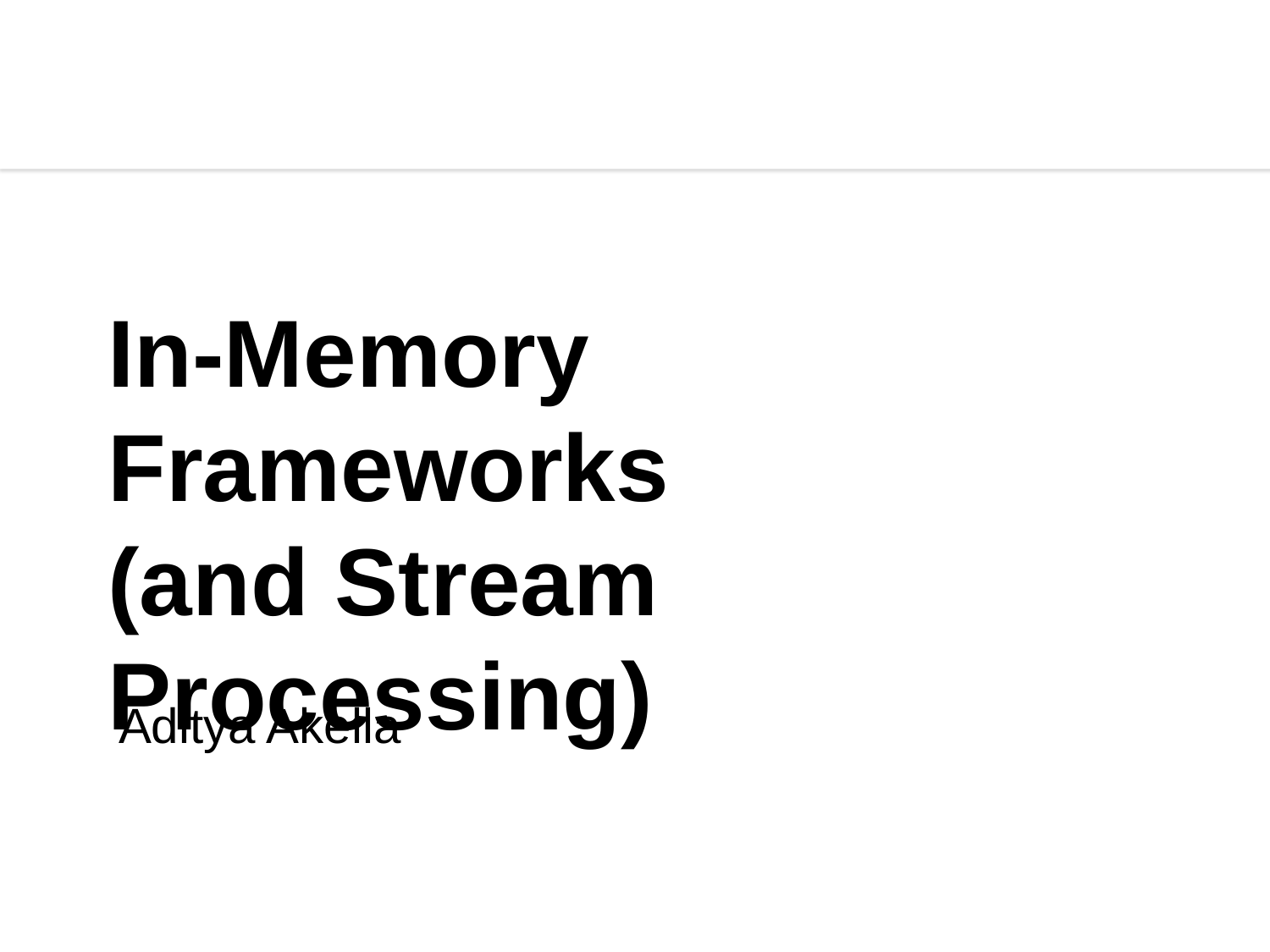

# In-Memory Frameworks (and Stream Processing)
Aditya Akella